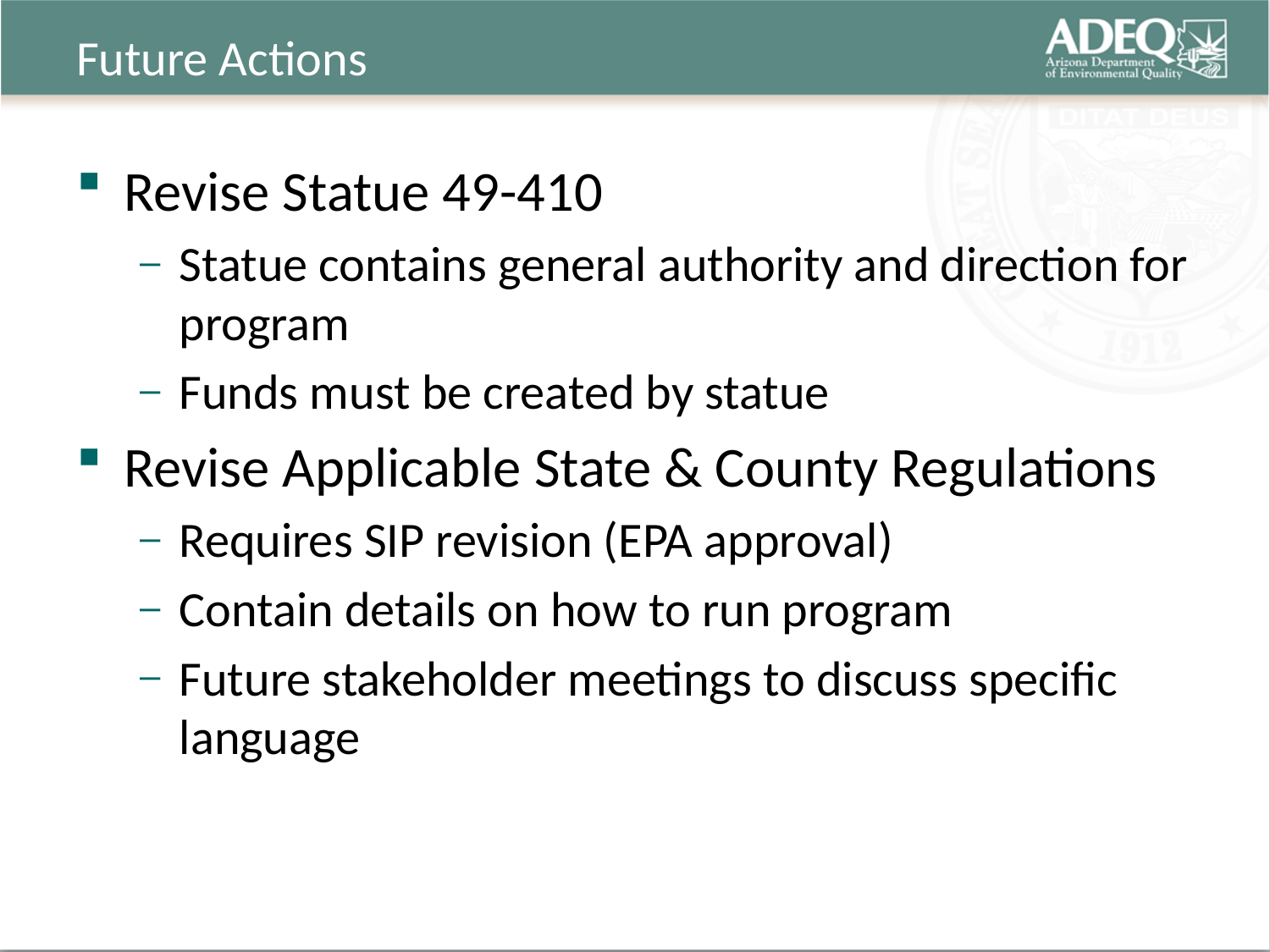

# Future Actions
Revise Statue 49-410
Statue contains general authority and direction for program
Funds must be created by statue
Revise Applicable State & County Regulations
Requires SIP revision (EPA approval)
Contain details on how to run program
Future stakeholder meetings to discuss specific language